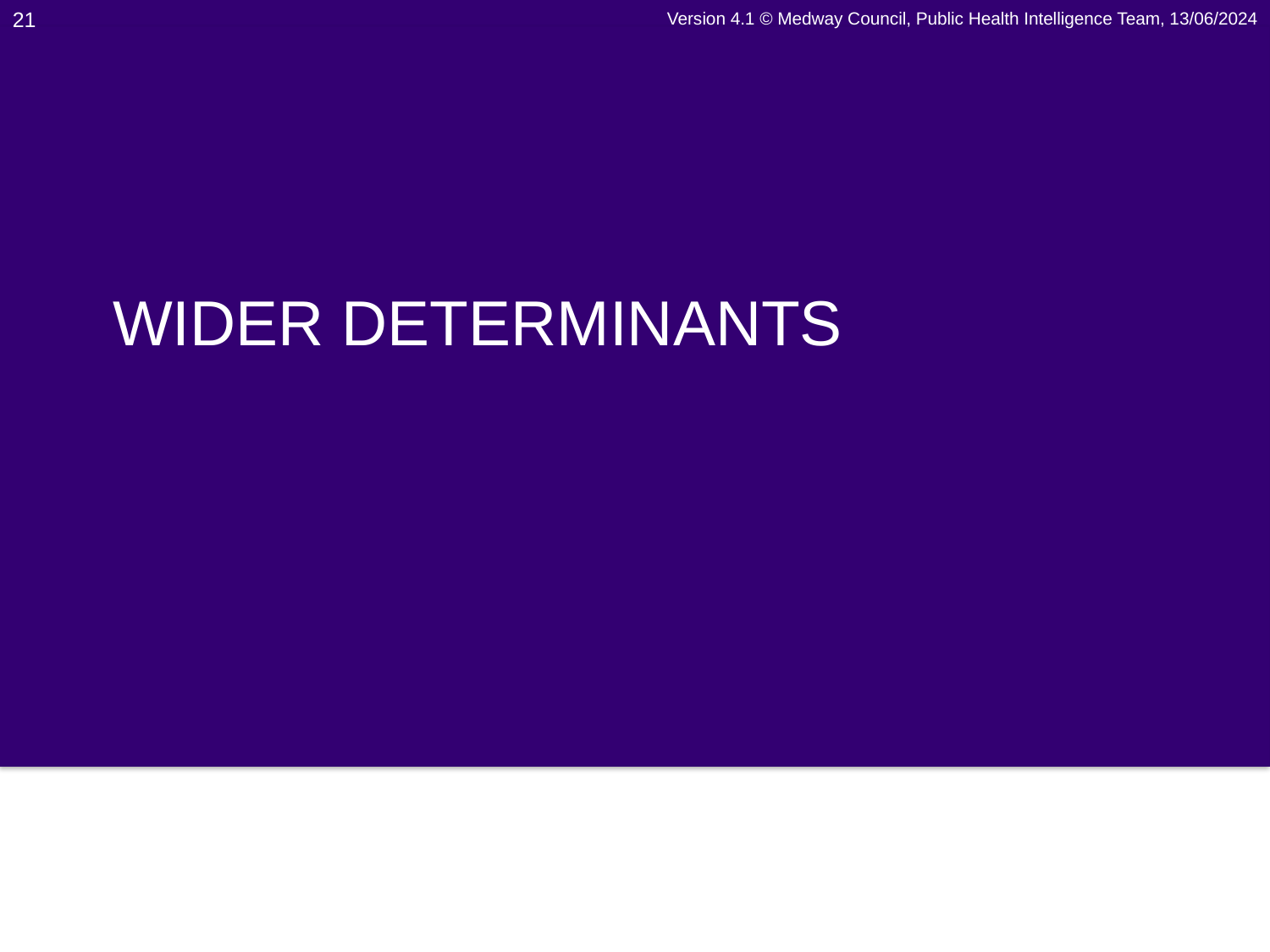

21
Version 4.1 © Medway Council, Public Health Intelligence Team, 13/06/2024
# Wider determinants